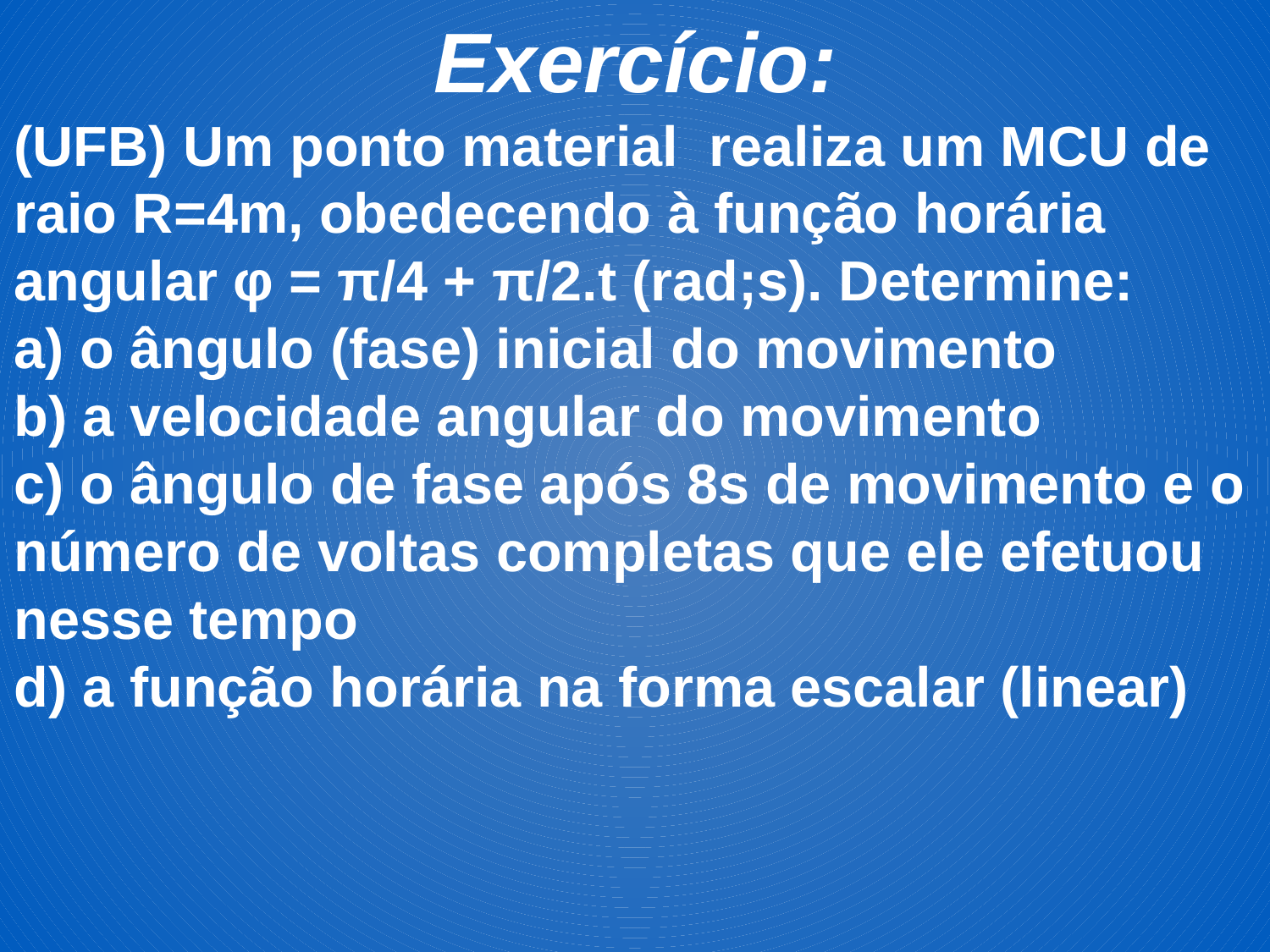

Exercício:
(UFB) Um ponto material  realiza um MCU de raio R=4m, obedecendo à função horária angular φ = π/4 + π/2.t (rad;s). Determine:
a) o ângulo (fase) inicial do movimento
b) a velocidade angular do movimento
c) o ângulo de fase após 8s de movimento e o número de voltas completas que ele efetuou nesse tempo
d) a função horária na forma escalar (linear)